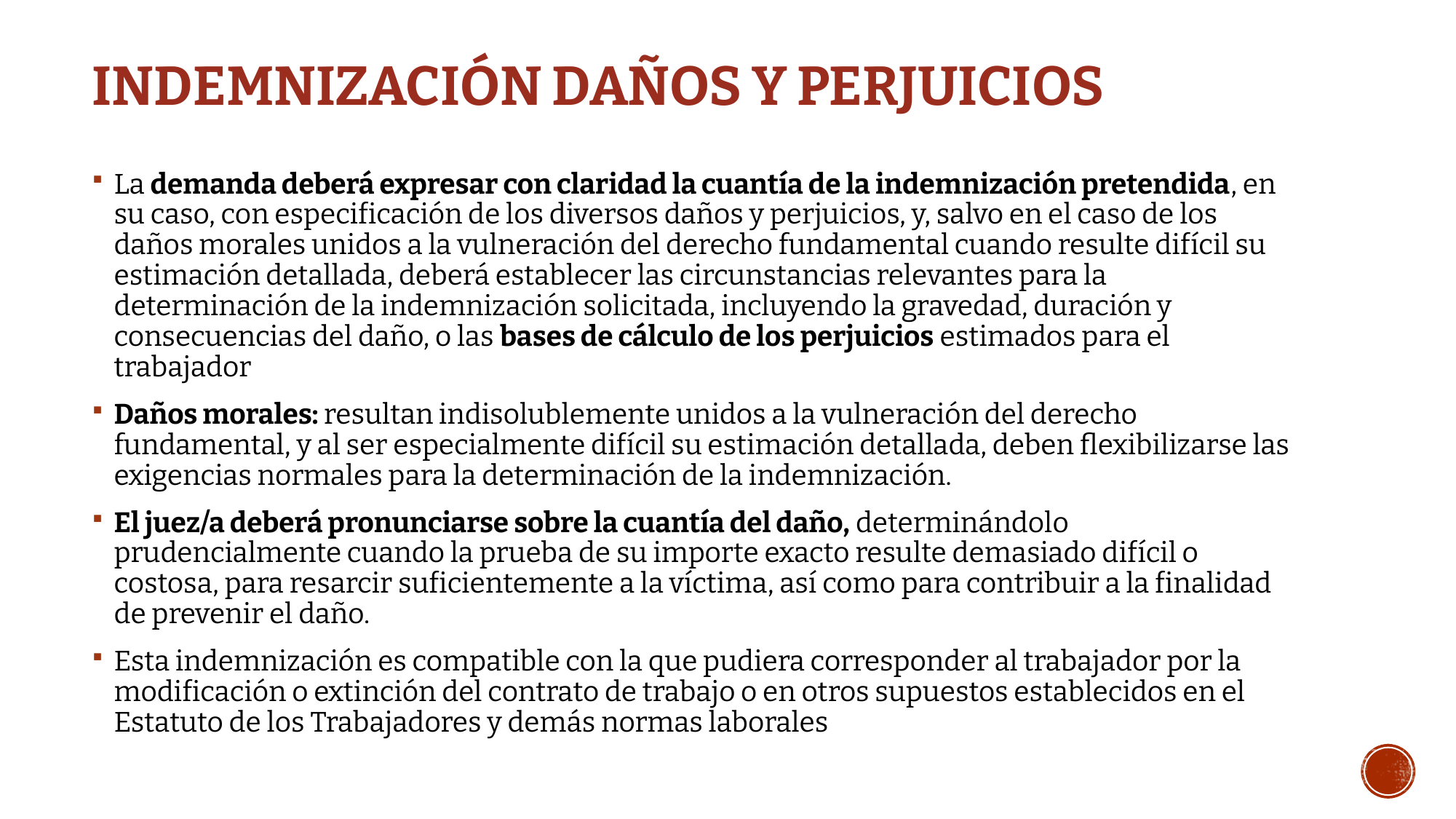

# Indemnización daños y perjuicios
La demanda deberá expresar con claridad la cuantía de la indemnización pretendida, en su caso, con especificación de los diversos daños y perjuicios, y, salvo en el caso de los daños morales unidos a la vulneración del derecho fundamental cuando resulte difícil su estimación detallada, deberá establecer las circunstancias relevantes para la determinación de la indemnización solicitada, incluyendo la gravedad, duración y consecuencias del daño, o las bases de cálculo de los perjuicios estimados para el trabajador
Daños morales: resultan indisolublemente unidos a la vulneración del derecho fundamental, y al ser especialmente difícil su estimación detallada, deben flexibilizarse las exigencias normales para la determinación de la indemnización.
El juez/a deberá pronunciarse sobre la cuantía del daño, determinándolo prudencialmente cuando la prueba de su importe exacto resulte demasiado difícil o costosa, para resarcir suficientemente a la víctima, así como para contribuir a la finalidad de prevenir el daño.
Esta indemnización es compatible con la que pudiera corresponder al trabajador por la modificación o extinción del contrato de trabajo o en otros supuestos establecidos en el Estatuto de los Trabajadores y demás normas laborales